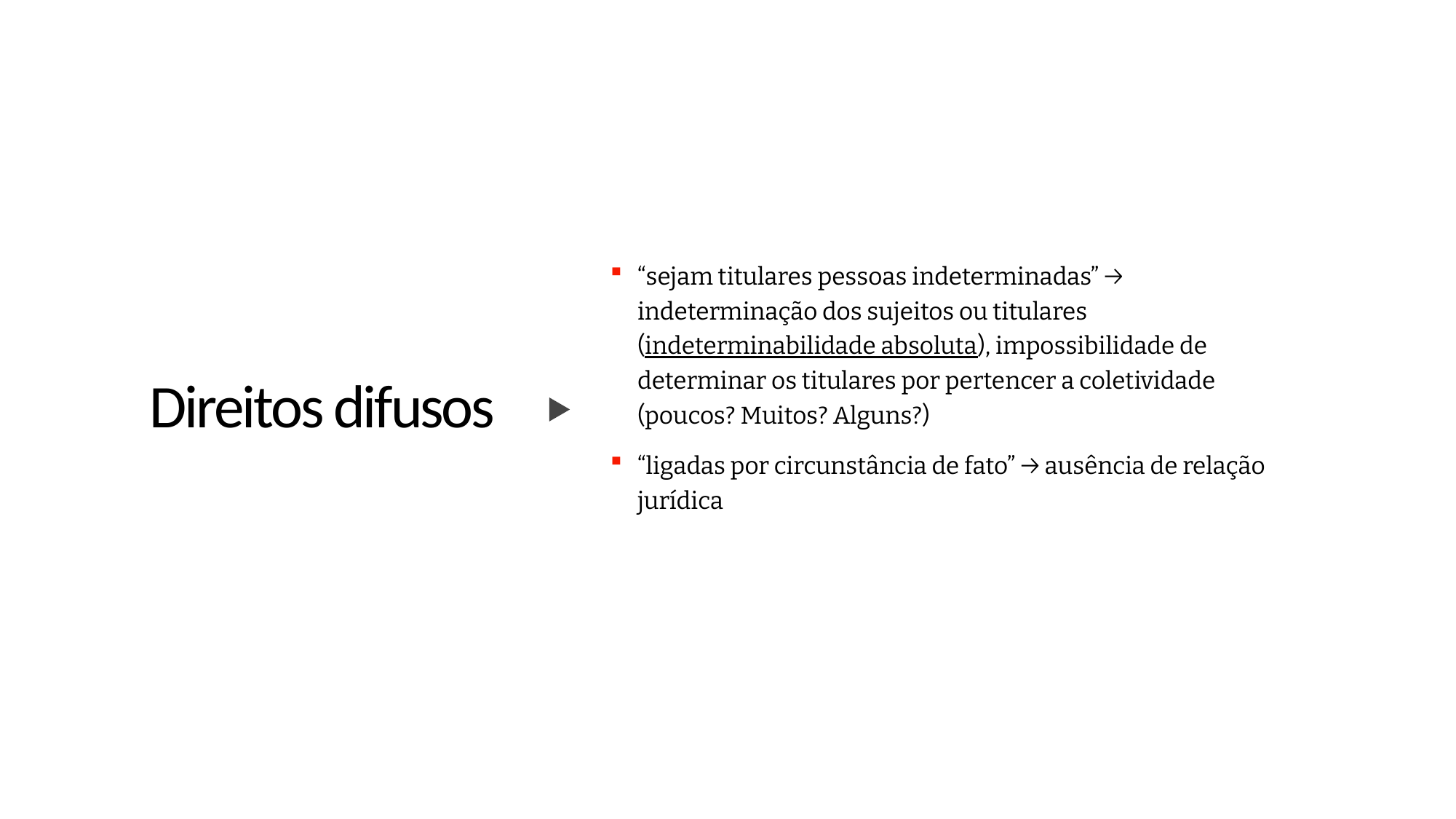

“sejam titulares pessoas indeterminadas” → indeterminação dos sujeitos ou titulares  (indeterminabilidade absoluta), impossibilidade de determinar os titulares por pertencer a coletividade (poucos? Muitos? Alguns?)
“ligadas por circunstância de fato” → ausência de relação jurídica

# Direitos difusos